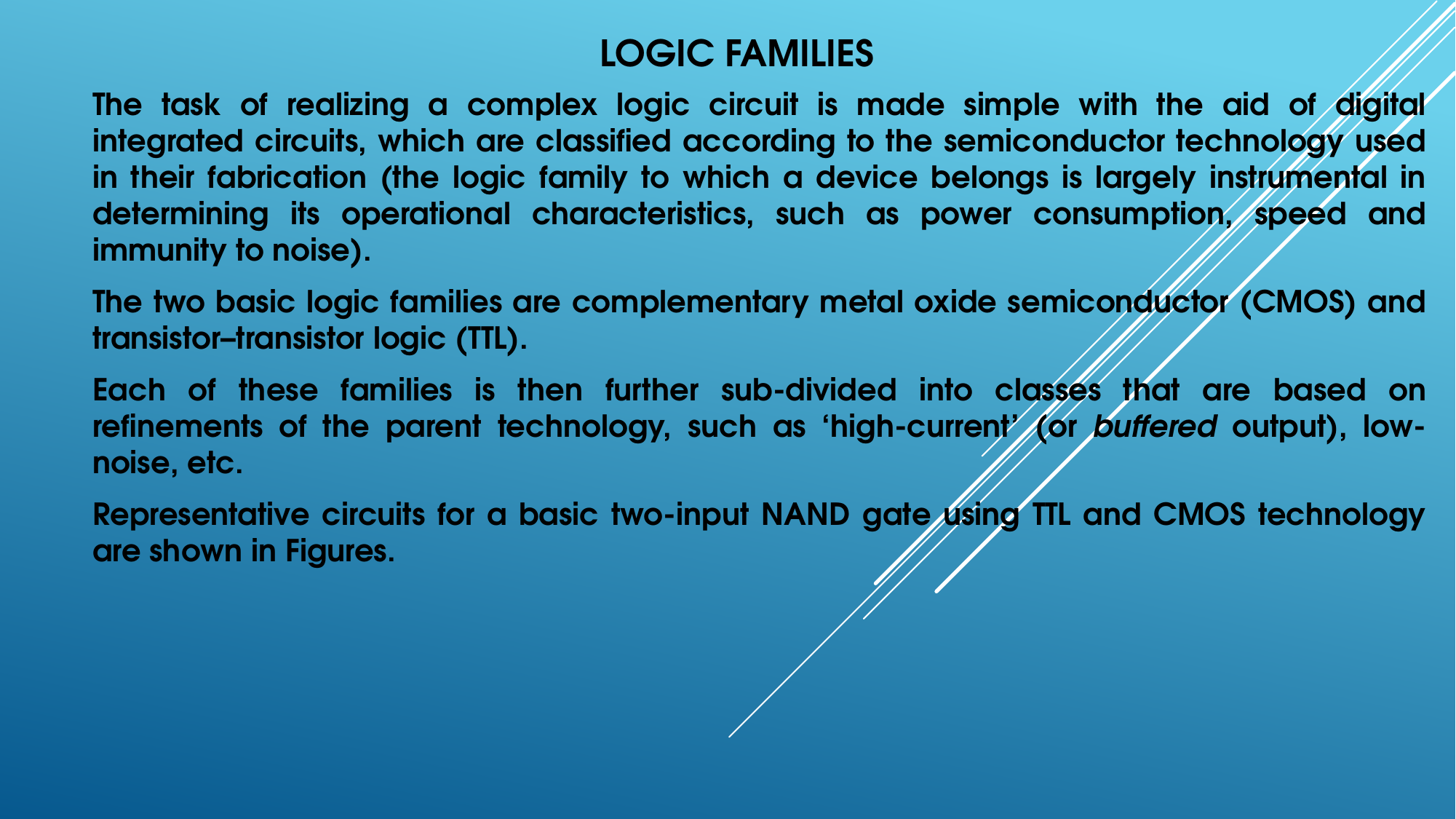

# LOGIC FAMILIES
The task of realizing a complex logic circuit is made simple with the aid of digital integrated circuits, which are classified according to the semiconductor technology used in their fabrication (the logic family to which a device belongs is largely instrumental in determining its operational characteristics, such as power consumption, speed and immunity to noise).
The two basic logic families are complementary metal oxide semiconductor (CMOS) and transistor–transistor logic (TTL).
Each of these families is then further sub-divided into classes that are based on refinements of the parent technology, such as ‘high-current’ (or buffered output), low-noise, etc.
Representative circuits for a basic two-input NAND gate using TTL and CMOS technology are shown in Figures.